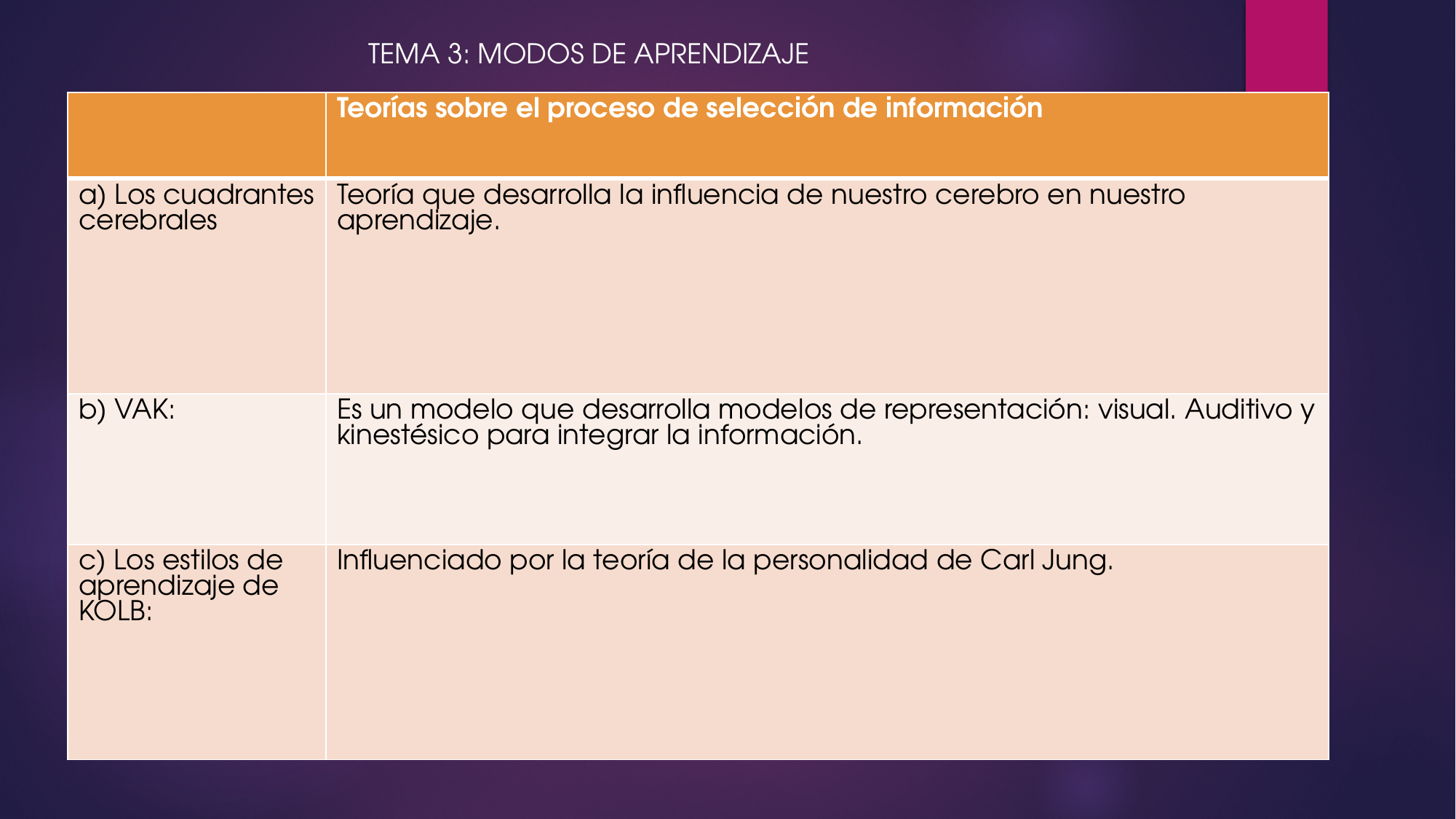

TEMA 3: MODOS DE APRENDIZAJE
|  | Teorías sobre el proceso de selección de información |
| --- | --- |
| a) Los cuadrantes cerebrales | Teoría que desarrolla la influencia de nuestro cerebro en nuestro aprendizaje. |
| b) VAK: | Es un modelo que desarrolla modelos de representación: visual. Auditivo y kinestésico para integrar la información. |
| c) Los estilos de aprendizaje de KOLB: | Influenciado por la teoría de la personalidad de Carl Jung. |